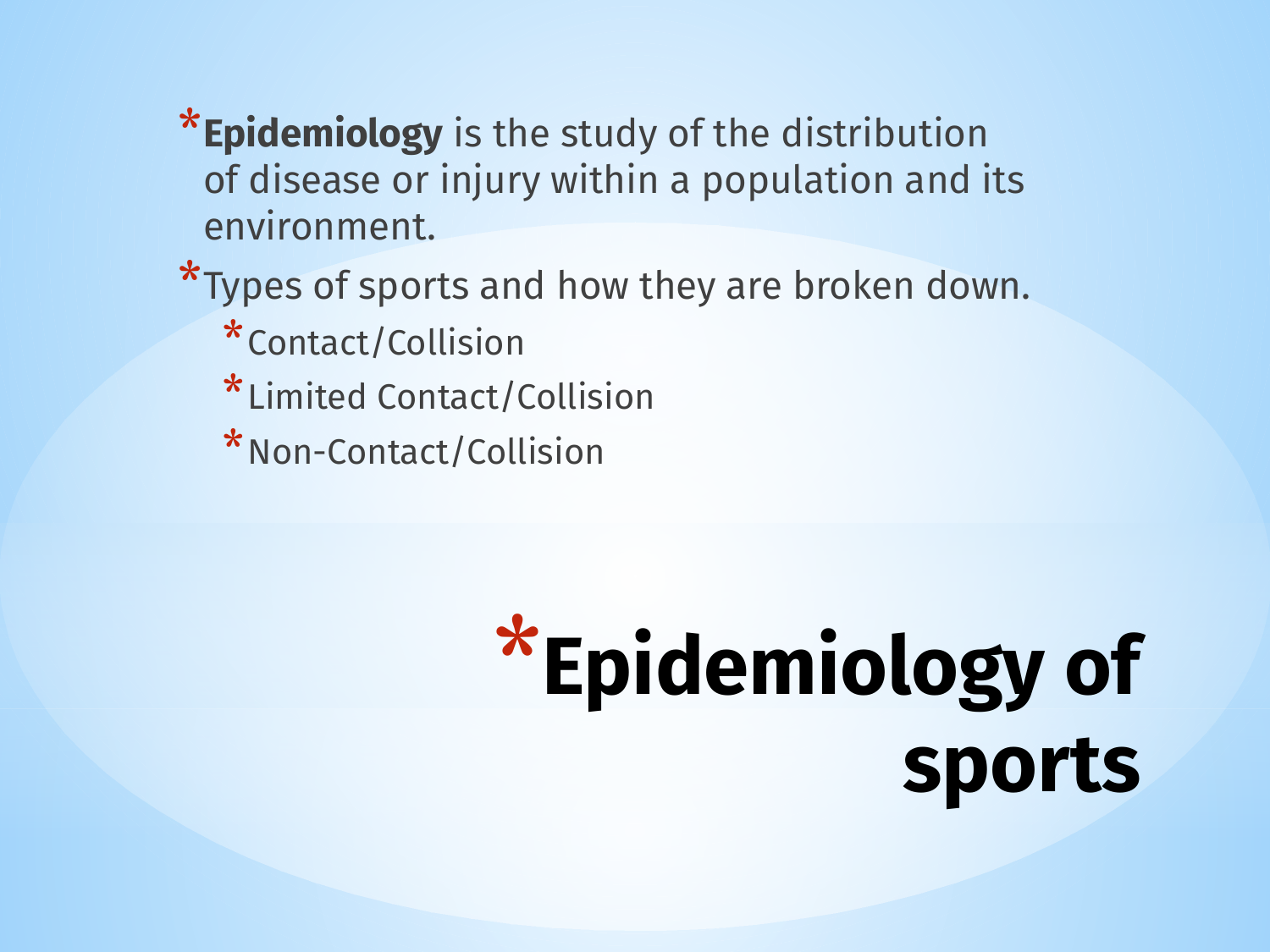

Epidemiology is the study of the distribution of disease or injury within a population and its environment.
Types of sports and how they are broken down.
Contact/Collision
Limited Contact/Collision
Non-Contact/Collision
# Epidemiology of sports